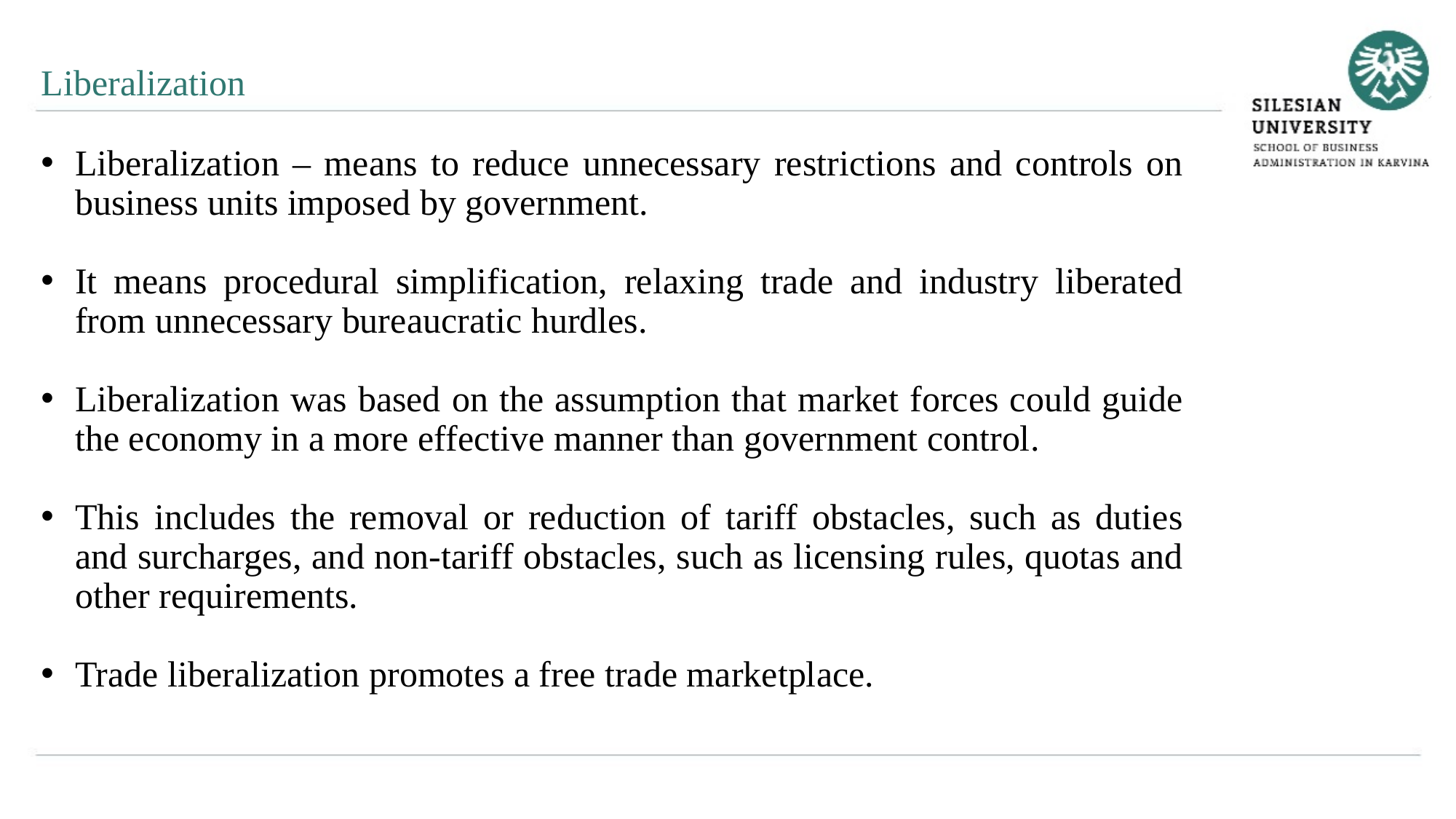

Liberalization
Liberalization – means to reduce unnecessary restrictions and controls on business units imposed by government.

It means procedural simplification, relaxing trade and industry liberated from unnecessary bureaucratic hurdles.

Liberalization was based on the assumption that market forces could guide the economy in a more effective manner than government control.

This includes the removal or reduction of tariff obstacles, such as duties and surcharges, and non-tariff obstacles, such as licensing rules, quotas and other requirements.

Trade liberalization promotes a free trade marketplace.